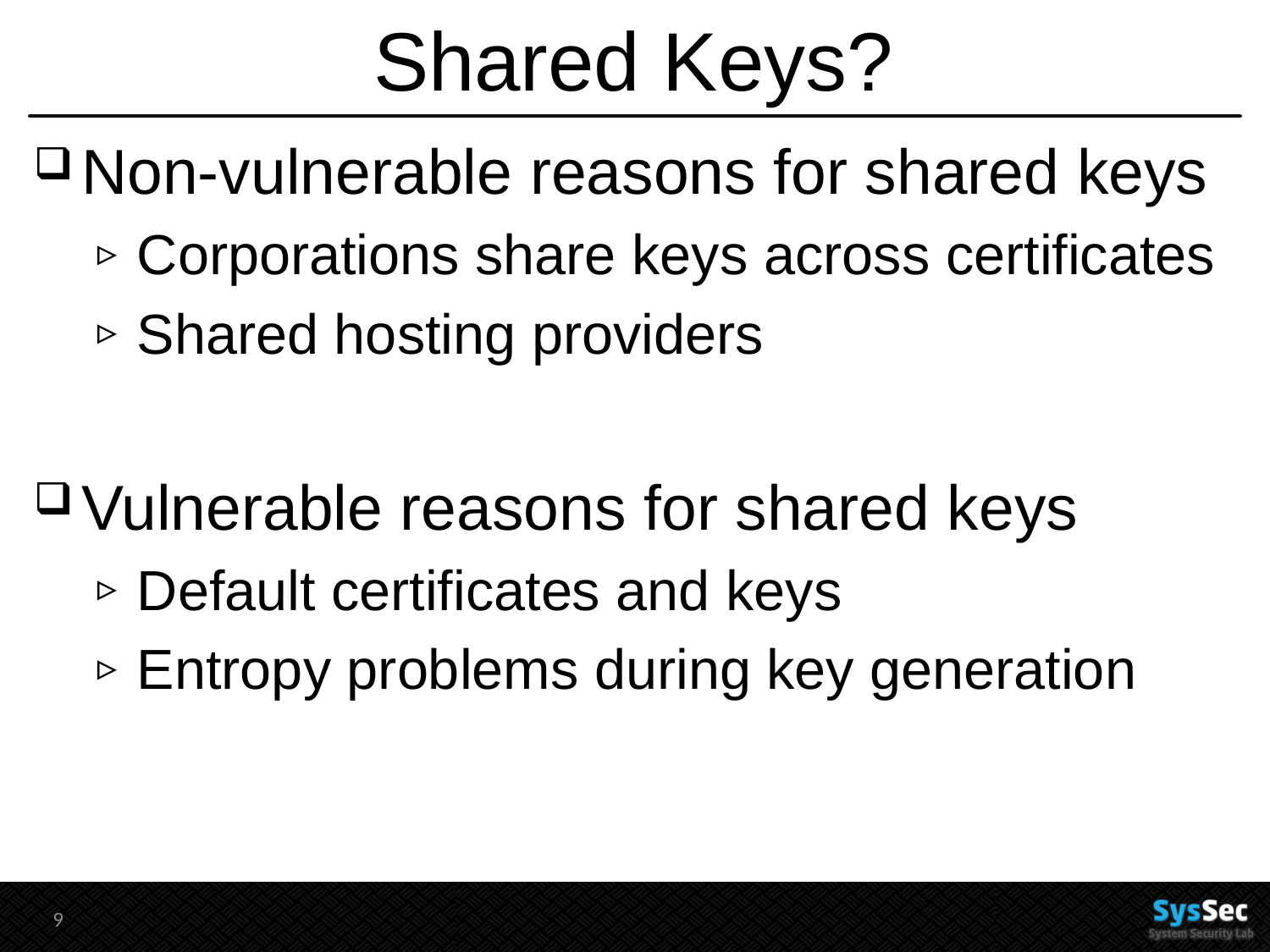

# Shared Keys?
Non-vulnerable reasons for shared keys
Corporations share keys across certificates
Shared hosting providers

Vulnerable reasons for shared keys
Default certificates and keys
Entropy problems during key generation
9